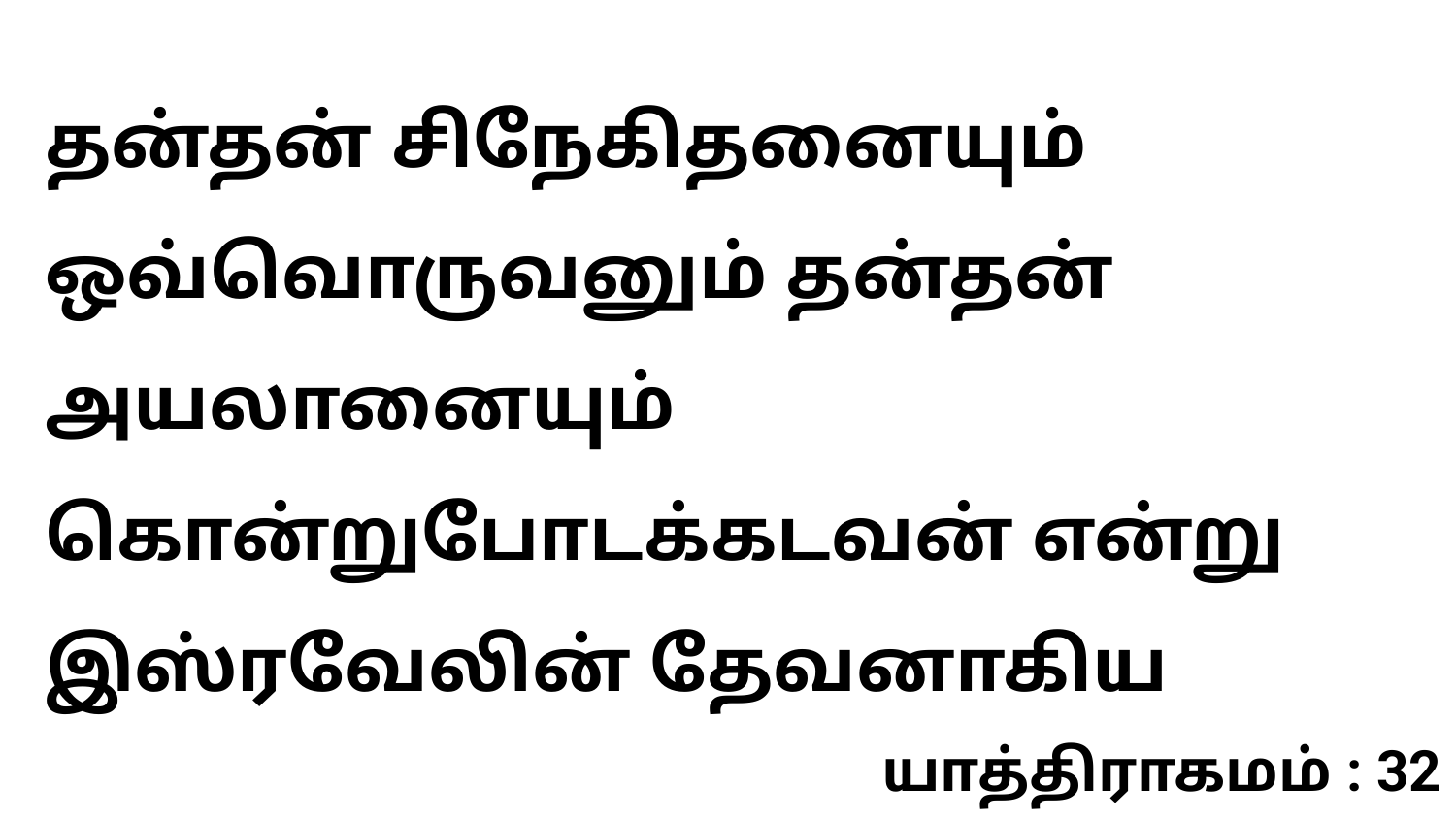

தன்தன் சிநேகிதனையும் ஒவ்வொருவனும் தன்தன் அயலானையும் கொன்றுபோடக்கடவன் என்று இஸ்ரவேலின் தேவனாகிய
யாத்திராகமம் : 32